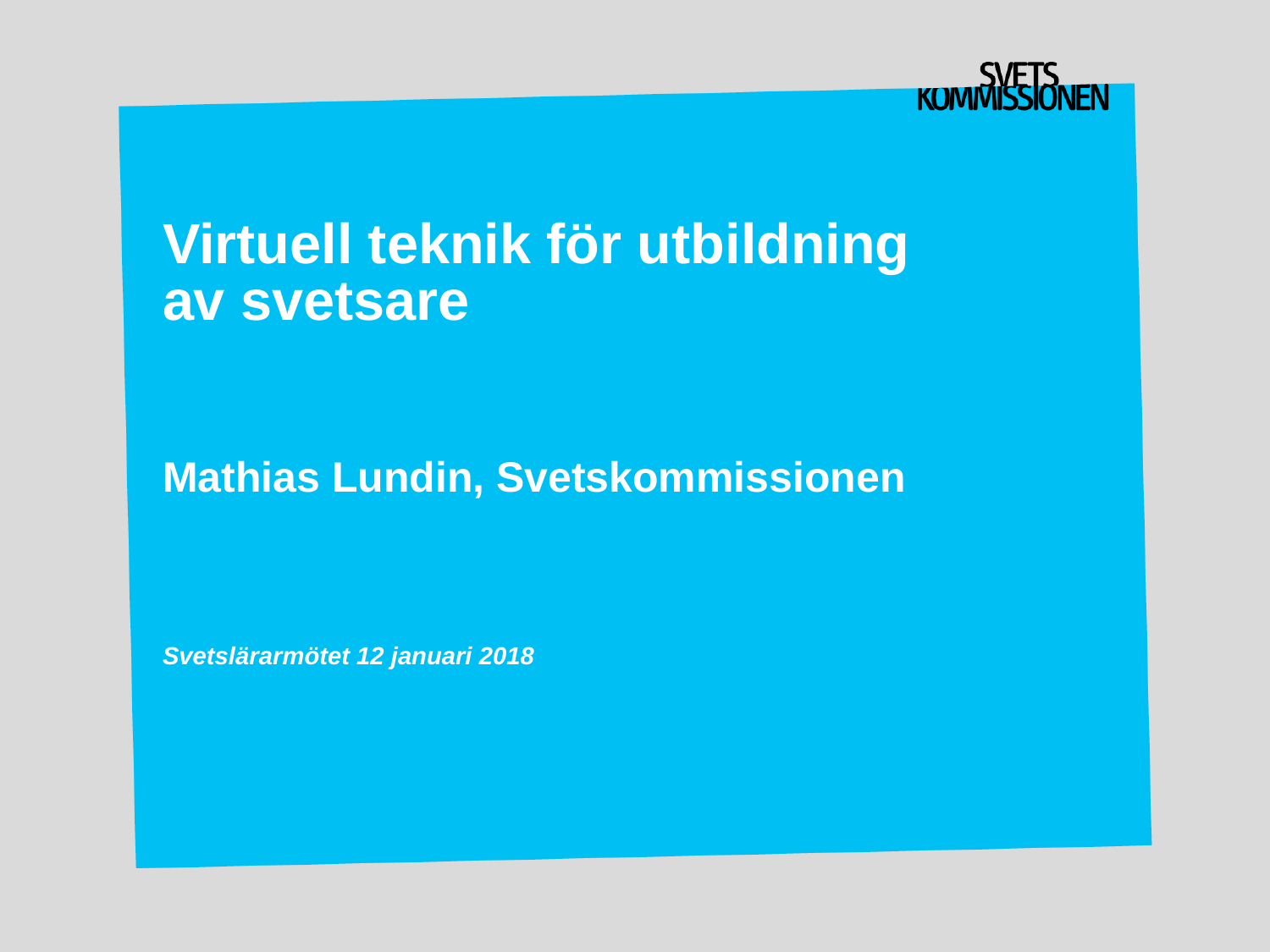

# Virtuell teknik för utbildning av svetsare Mathias Lundin, Svetskommissionen Svetslärarmötet 12 januari 2018